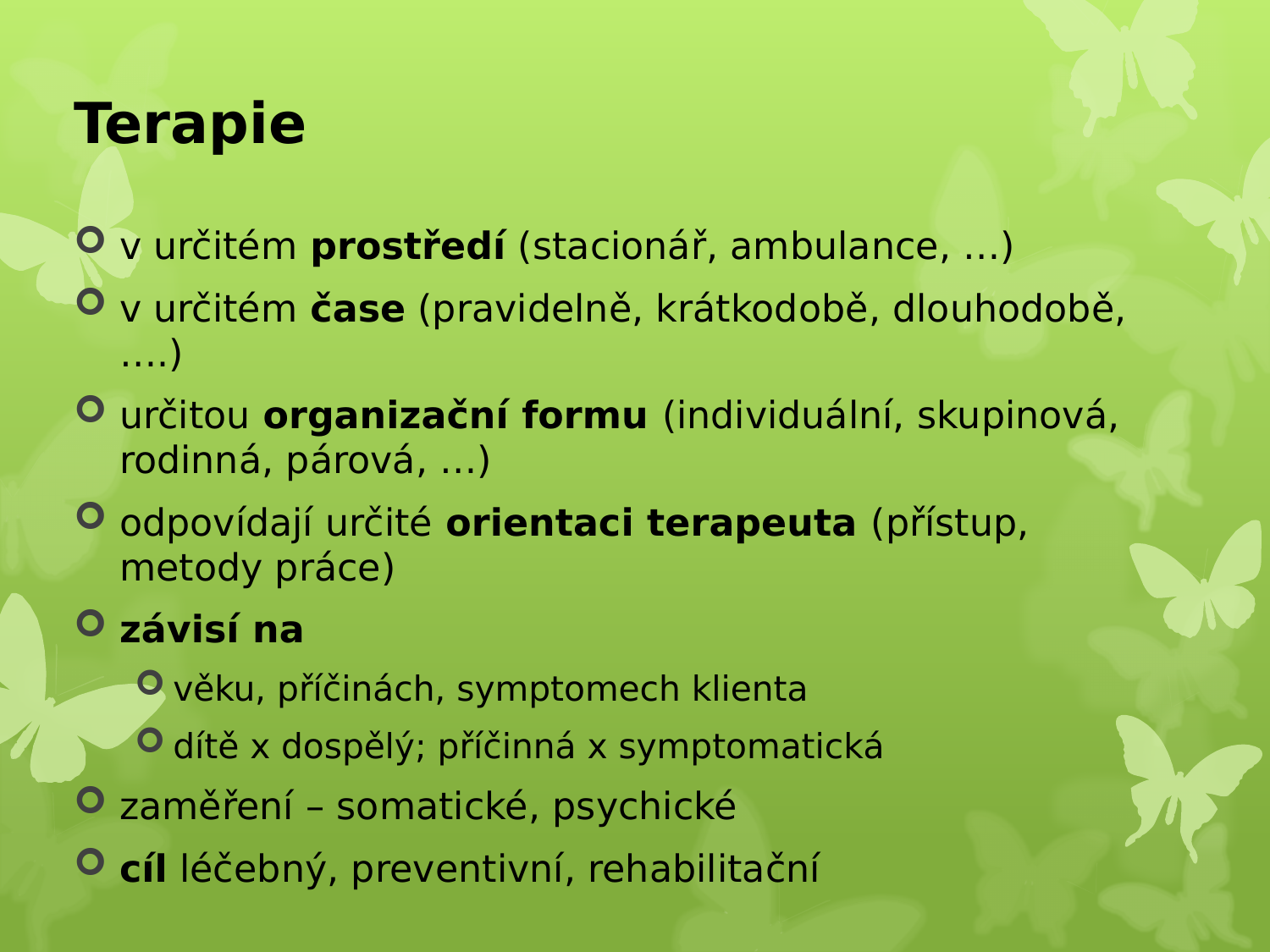

# Terapie
v určitém prostředí (stacionář, ambulance, …)
v určitém čase (pravidelně, krátkodobě, dlouhodobě,….)
určitou organizační formu (individuální, skupinová, rodinná, párová, …)
odpovídají určité orientaci terapeuta (přístup, metody práce)
závisí na
věku, příčinách, symptomech klienta
dítě x dospělý; příčinná x symptomatická
zaměření – somatické, psychické
cíl léčebný, preventivní, rehabilitační